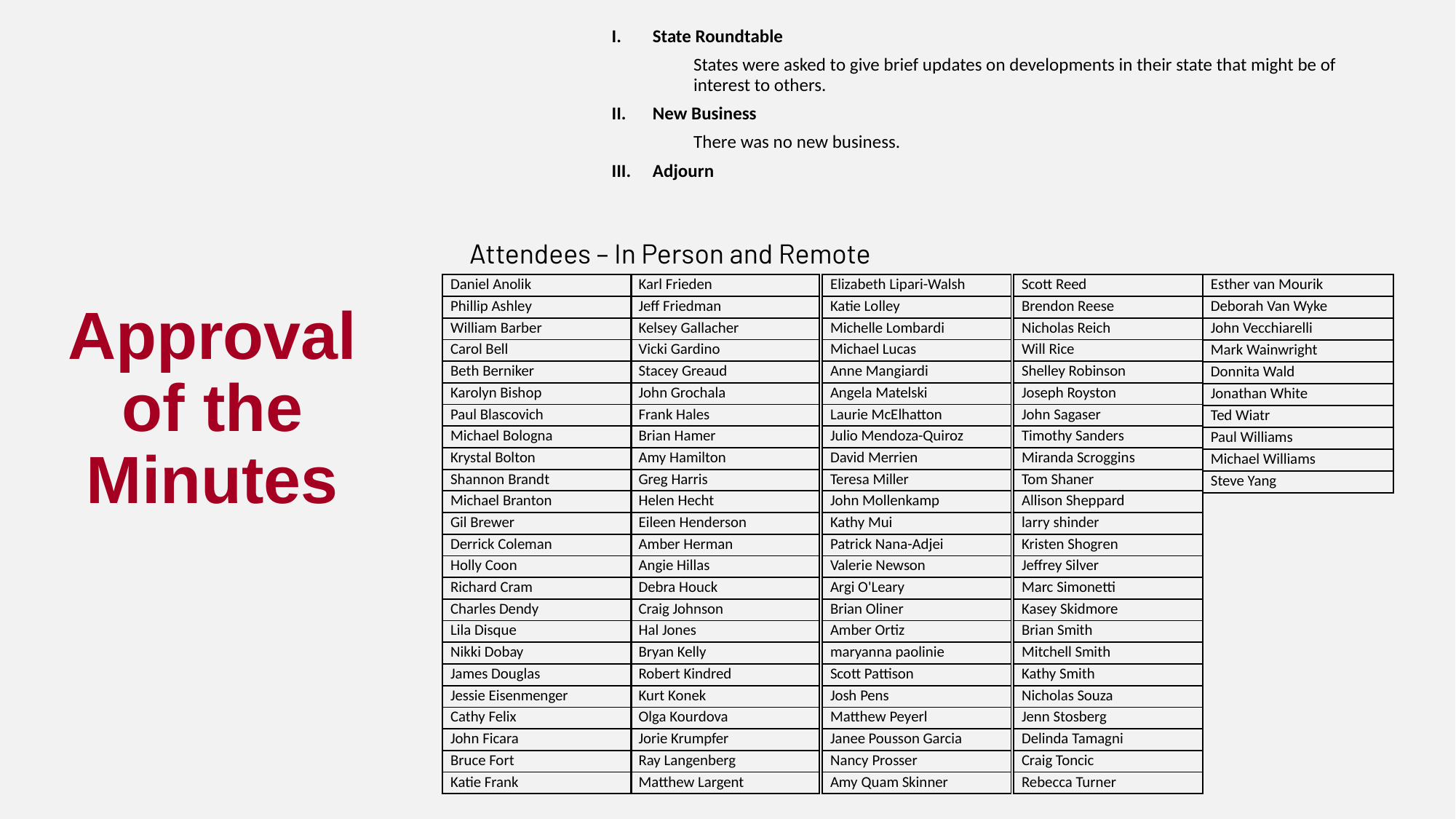

State Roundtable
States were asked to give brief updates on developments in their state that might be of interest to others.
New Business
There was no new business.
Adjourn
# Approval of the Minutes
Attendees – In Person and Remote
| Daniel Anolik |
| --- |
| Phillip Ashley |
| William Barber |
| Carol Bell |
| Beth Berniker |
| Karolyn Bishop |
| Paul Blascovich |
| Michael Bologna |
| Krystal Bolton |
| Shannon Brandt |
| Michael Branton |
| Gil Brewer |
| Derrick Coleman |
| Holly Coon |
| Richard Cram |
| Charles Dendy |
| Lila Disque |
| Nikki Dobay |
| James Douglas |
| Jessie Eisenmenger |
| Cathy Felix |
| John Ficara |
| Bruce Fort |
| Katie Frank |
| Karl Frieden |
| --- |
| Jeff Friedman |
| Kelsey Gallacher |
| Vicki Gardino |
| Stacey Greaud |
| John Grochala |
| Frank Hales |
| Brian Hamer |
| Amy Hamilton |
| Greg Harris |
| Helen Hecht |
| Eileen Henderson |
| Amber Herman |
| Angie Hillas |
| Debra Houck |
| Craig Johnson |
| Hal Jones |
| Bryan Kelly |
| Robert Kindred |
| Kurt Konek |
| Olga Kourdova |
| Jorie Krumpfer |
| Ray Langenberg |
| Matthew Largent |
| Elizabeth Lipari-Walsh |
| --- |
| Katie Lolley |
| Michelle Lombardi |
| Michael Lucas |
| Anne Mangiardi |
| Angela Matelski |
| Laurie McElhatton |
| Julio Mendoza-Quiroz |
| David Merrien |
| Teresa Miller |
| John Mollenkamp |
| Kathy Mui |
| Patrick Nana-Adjei |
| Valerie Newson |
| Argi O'Leary |
| Brian Oliner |
| Amber Ortiz |
| maryanna paolinie |
| Scott Pattison |
| Josh Pens |
| Matthew Peyerl |
| Janee Pousson Garcia |
| Nancy Prosser |
| Amy Quam Skinner |
| Scott Reed |
| --- |
| Brendon Reese |
| Nicholas Reich |
| Will Rice |
| Shelley Robinson |
| Joseph Royston |
| John Sagaser |
| Timothy Sanders |
| Miranda Scroggins |
| Tom Shaner |
| Allison Sheppard |
| larry shinder |
| Kristen Shogren |
| Jeffrey Silver |
| Marc Simonetti |
| Kasey Skidmore |
| Brian Smith |
| Mitchell Smith |
| Kathy Smith |
| Nicholas Souza |
| Jenn Stosberg |
| Delinda Tamagni |
| Craig Toncic |
| Rebecca Turner |
| Esther van Mourik |
| --- |
| Deborah Van Wyke |
| John Vecchiarelli |
| Mark Wainwright |
| Donnita Wald |
| Jonathan White |
| Ted Wiatr |
| Paul Williams |
| Michael Williams |
| Steve Yang |